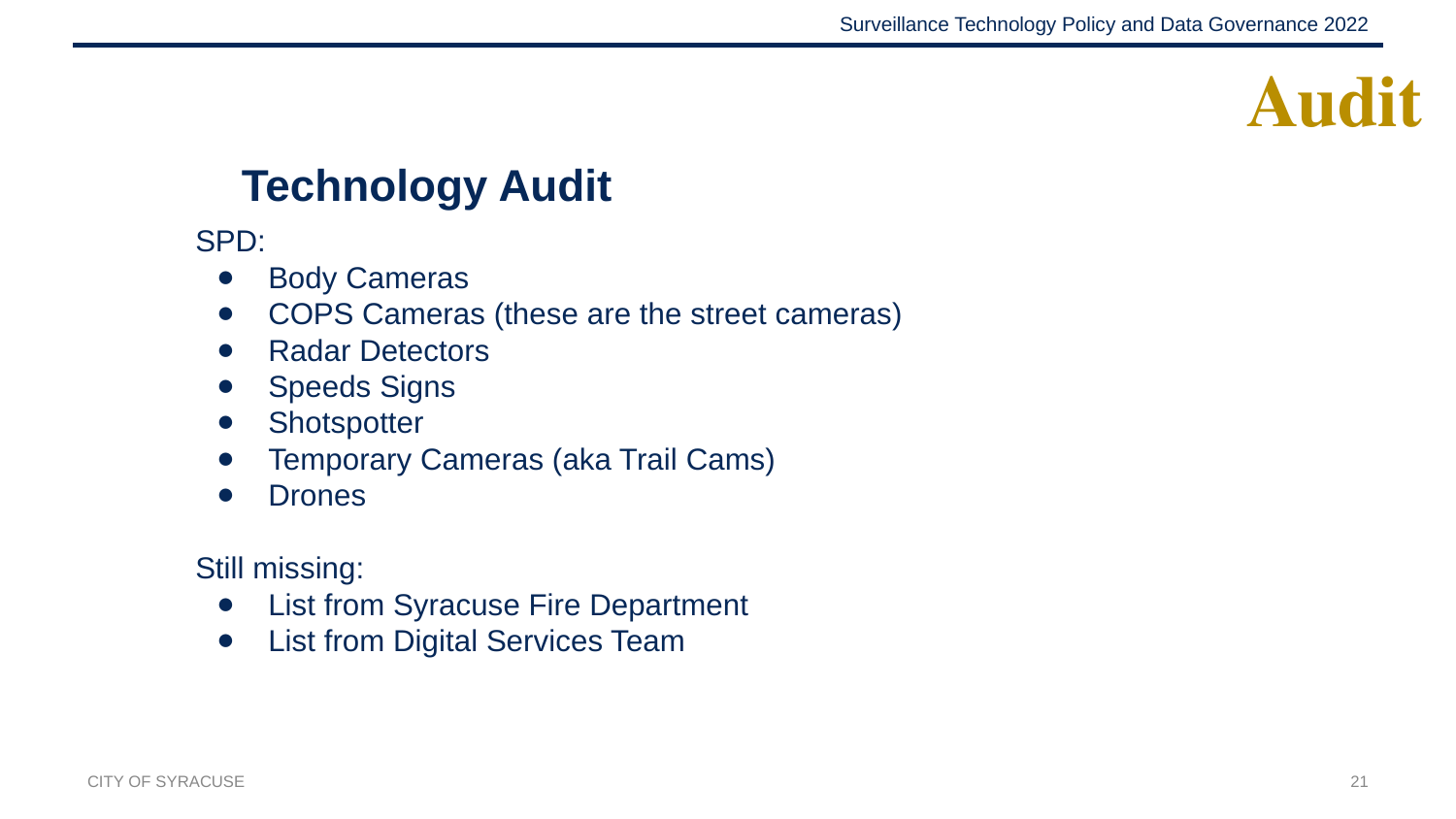

# Audit

Technology Audit
SPD:
Body Cameras
COPS Cameras (these are the street cameras)
Radar Detectors
Speeds Signs
Shotspotter
Temporary Cameras (aka Trail Cams)
Drones

Still missing:
List from Syracuse Fire Department
List from Digital Services Team
CITY OF SYRACUSE